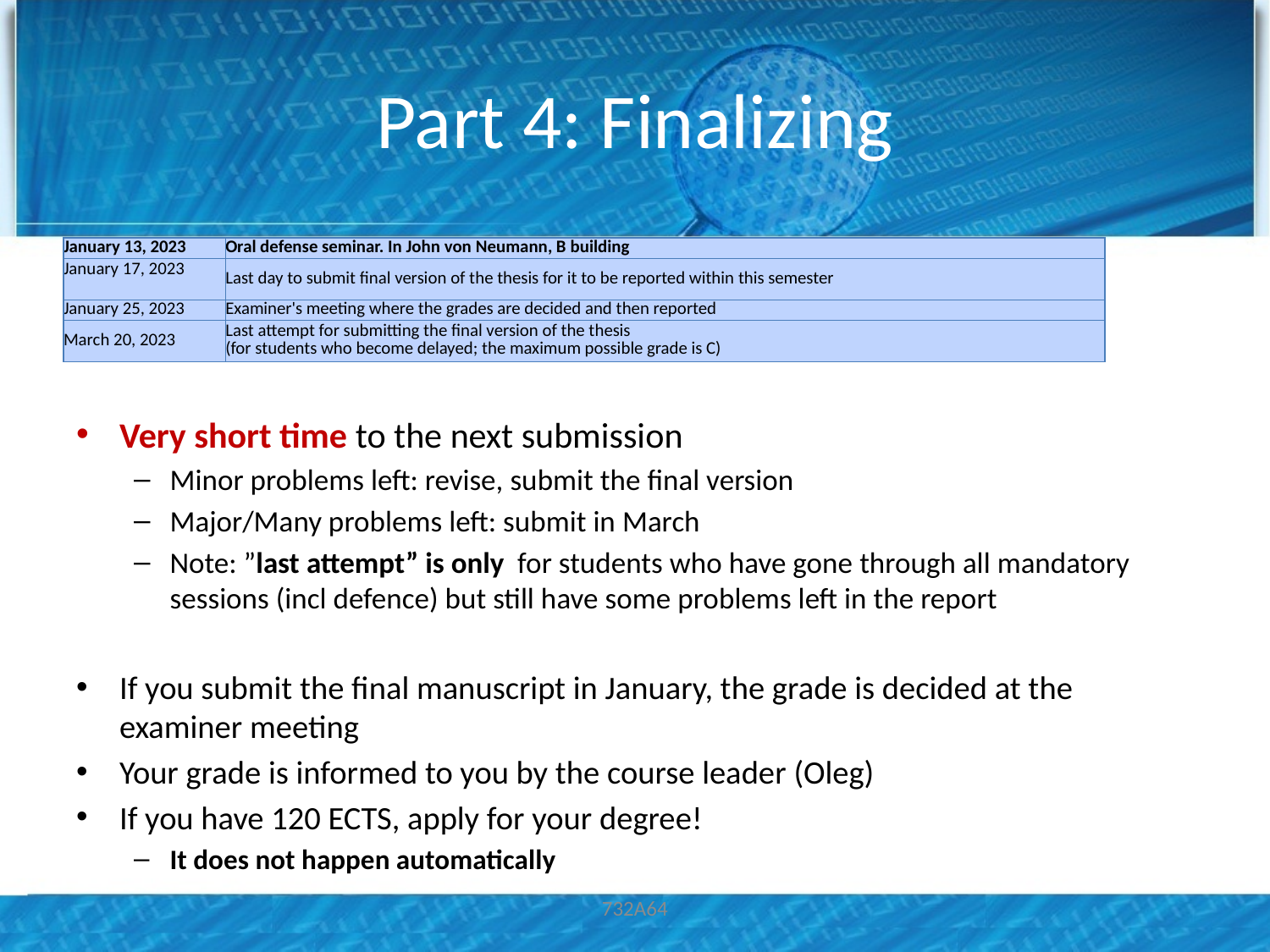

# Part 4: Finalizing
| January 13, 2023 | Oral defense seminar. In John von Neumann, B building |
| --- | --- |
| January 17, 2023 | Last day to submit final version of the thesis for it to be reported within this semester |
| January 25, 2023 | Examiner's meeting where the grades are decided and then reported |
| March 20, 2023 | Last attempt for submitting the final version of the thesis (for students who become delayed; the maximum possible grade is C) |
Very short time to the next submission
Minor problems left: revise, submit the final version
Major/Many problems left: submit in March
Note: ”last attempt” is only  for students who have gone through all mandatory sessions (incl defence) but still have some problems left in the report

If you submit the final manuscript in January, the grade is decided at the examiner meeting
Your grade is informed to you by the course leader (Oleg)
If you have 120 ECTS, apply for your degree!
It does not happen automatically

732A64